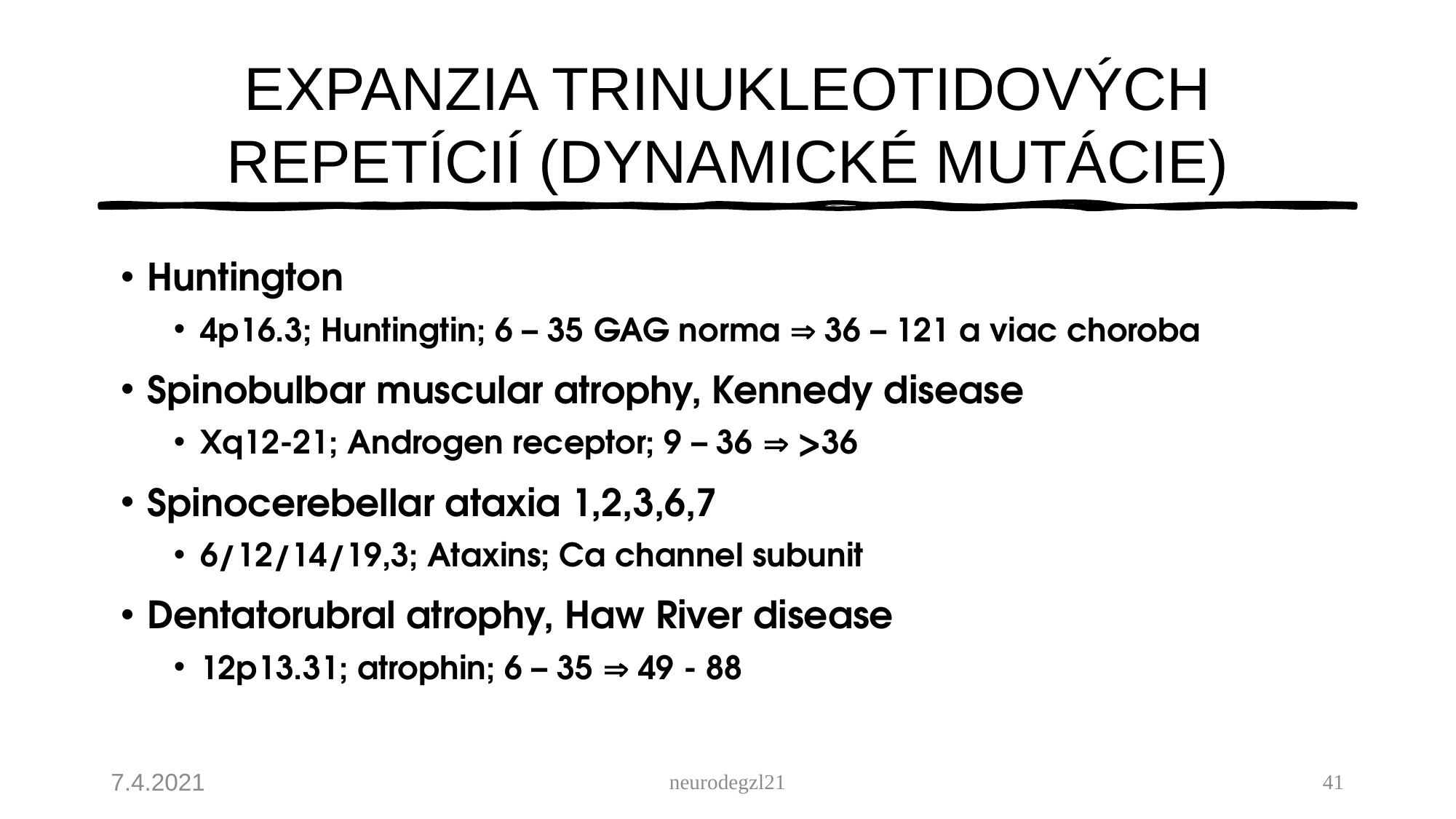

# EXPANZIA TRINUKLEOTIDOVÝCH REPETÍCIÍ (DYNAMICKÉ MUTÁCIE)

Huntington
4p16.3; Huntingtin; 6 – 35 GAG norma ⇒ 36 – 121 a viac choroba
Spinobulbar muscular atrophy, Kennedy disease
Xq12-21; Androgen receptor; 9 – 36 ⇒ >36
Spinocerebellar ataxia 1,2,3,6,7
6/12/14/19,3; Ataxins; Ca channel subunit
Dentatorubral atrophy, Haw River disease
12p13.31; atrophin; 6 – 35 ⇒ 49 - 88
7.4.2021
neurodegzl21
41